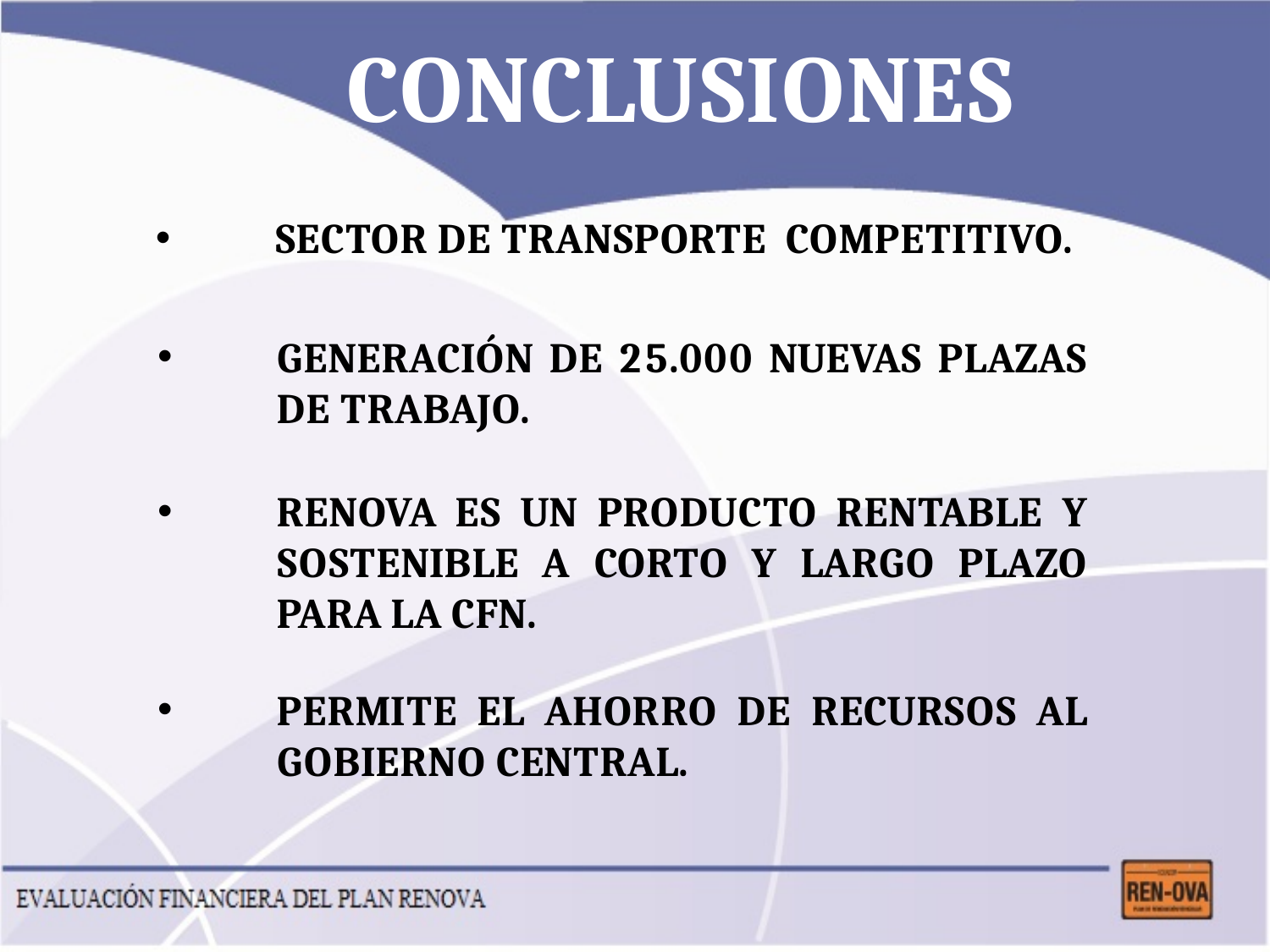

CONCLUSIONES
SECTOR DE TRANSPORTE  COMPETITIVO.
GENERACIÓN DE 25.000 NUEVAS PLAZAS DE TRABAJO.
RENOVA ES UN PRODUCTO RENTABLE Y SOSTENIBLE A CORTO Y LARGO PLAZO PARA LA CFN.
PERMITE EL AHORRO DE RECURSOS AL GOBIERNO CENTRAL.